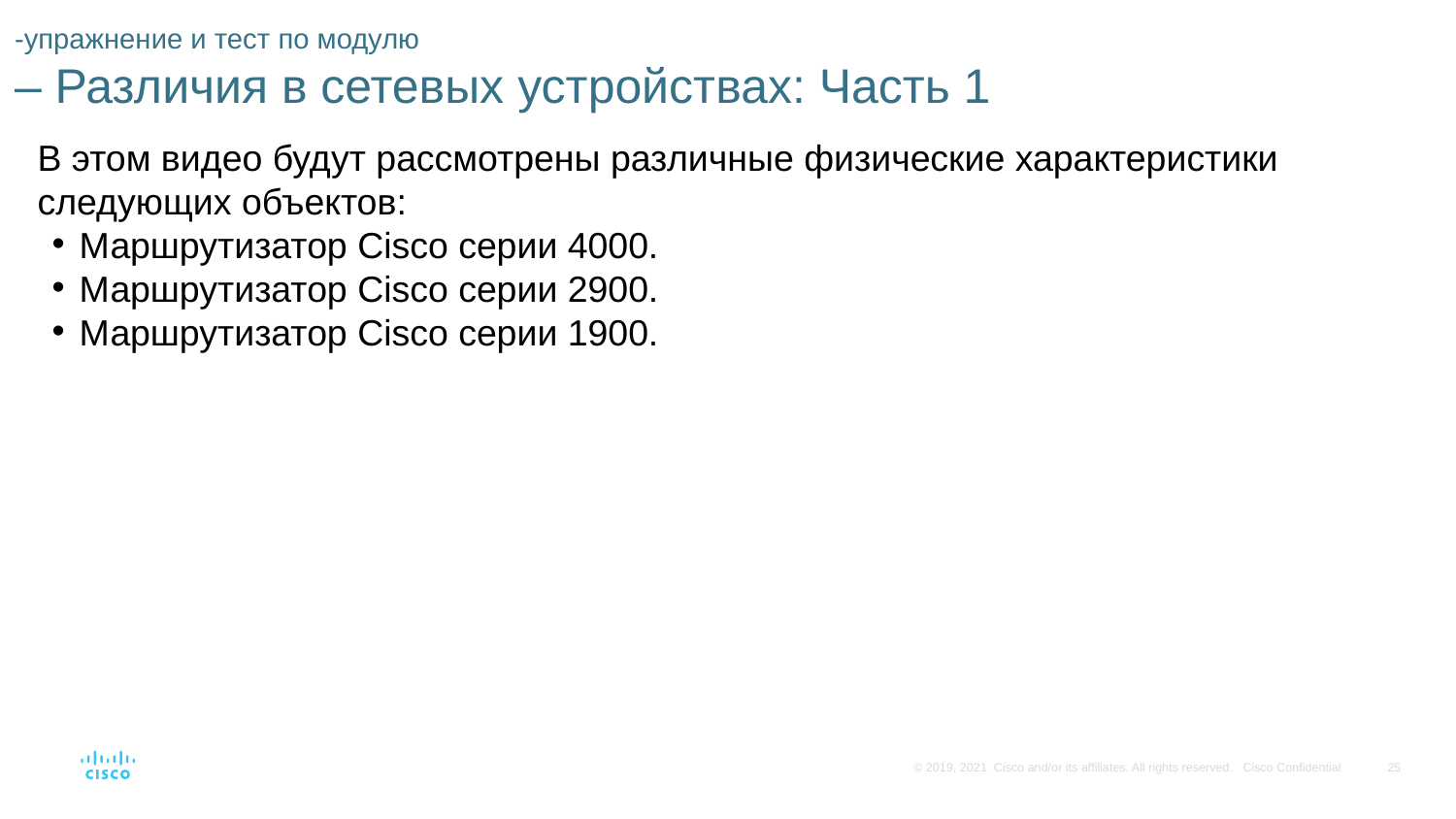

# -упражнение и тест по модулю – Различия в сетевых устройствах: Часть 1
В этом видео будут рассмотрены различные физические характеристики следующих объектов:
Маршрутизатор Cisco серии 4000.
Маршрутизатор Cisco серии 2900.
Маршрутизатор Cisco серии 1900.